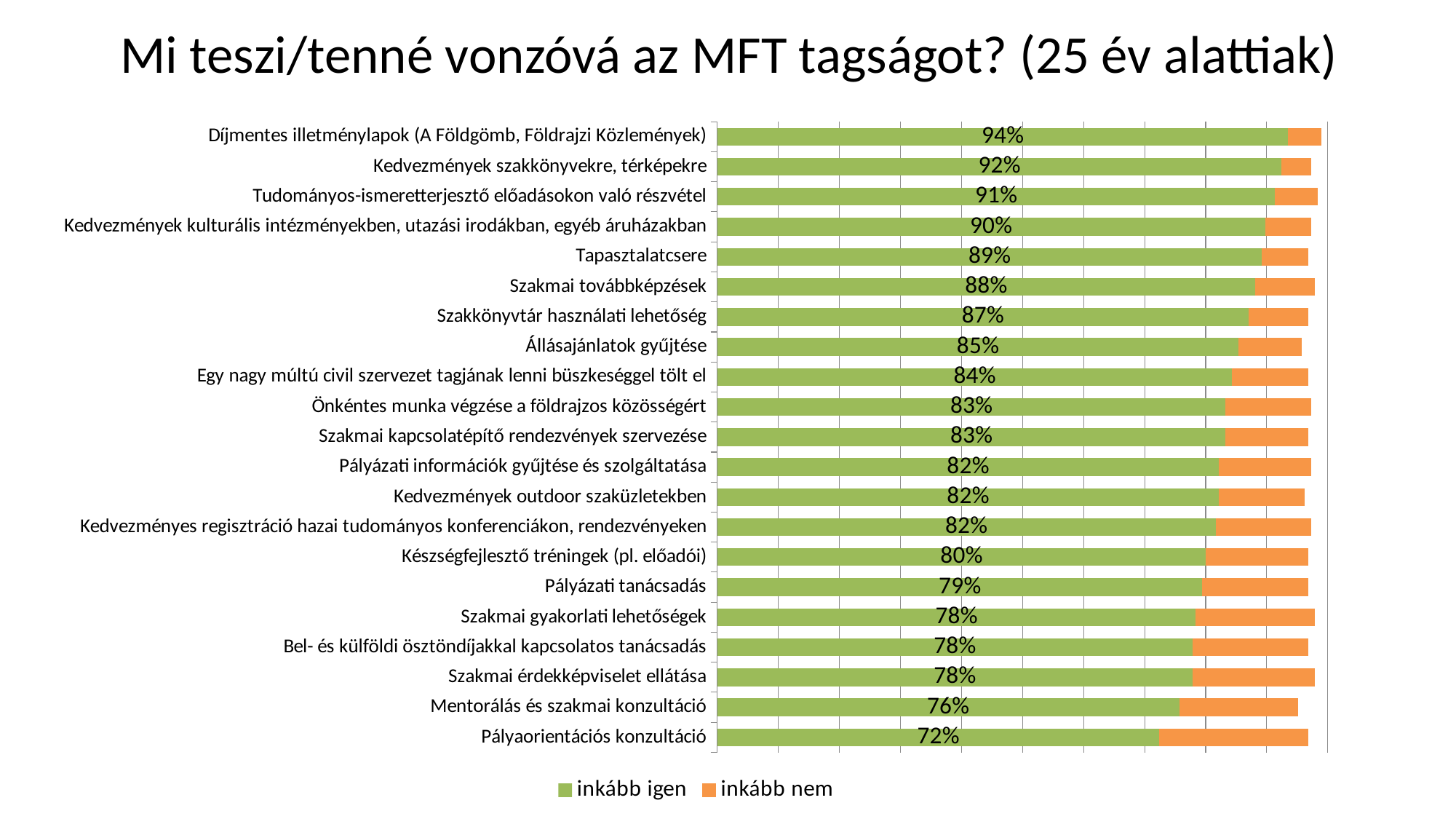

# Mi teszi/tenné vonzóvá az MFT tagságot? (25 év alattiak)

### Chart

| Category | inkább igen | inkább nem |
|---|---|---|
| Pályaorientációs konzultáció | 0.7243243243243244 | 0.24324324324324326 |
| Mentorálás és szakmai konzultáció | 0.7567567567567568 | 0.1945945945945946 |
| Szakmai érdekképviselet ellátása | 0.7783783783783784 | 0.2 |
| Bel- és külföldi ösztöndíjakkal kapcsolatos tanácsadás | 0.7783783783783784 | 0.1891891891891892 |
| Szakmai gyakorlati lehetőségek | 0.7837837837837838 | 0.1945945945945946 |
| Pályázati tanácsadás | 0.7945945945945946 | 0.17297297297297298 |
| Készségfejlesztő tréningek (pl. előadói) | 0.8 | 0.16756756756756758 |
| Kedvezményes regisztráció hazai tudományos konferenciákon, rendezvényeken | 0.8162162162162162 | 0.15675675675675677 |
| Kedvezmények outdoor szaküzletekben | 0.8216216216216217 | 0.14054054054054055 |
| Pályázati információk gyűjtése és szolgáltatása | 0.8216216216216217 | 0.15135135135135136 |
| Szakmai kapcsolatépítő rendezvények szervezése | 0.8324324324324325 | 0.13513513513513514 |
| Önkéntes munka végzése a földrajzos közösségért | 0.8324324324324325 | 0.14054054054054055 |
| Egy nagy múltú civil szervezet tagjának lenni büszkeséggel tölt el | 0.8432432432432433 | 0.12432432432432433 |
| Állásajánlatok gyűjtése | 0.8540540540540541 | 0.10270270270270271 |
| Szakkönyvtár használati lehetőség | 0.8702702702702703 | 0.0972972972972973 |
| Szakmai továbbképzések | 0.8810810810810811 | 0.0972972972972973 |
| Tapasztalatcsere | 0.8918918918918919 | 0.07567567567567568 |
| Kedvezmények kulturális intézményekben, utazási irodákban, egyéb áruházakban | 0.8972972972972973 | 0.07567567567567568 |
| Tudományos-ismeretterjesztő előadásokon való részvétel | 0.9135135135135135 | 0.07027027027027027 |
| Kedvezmények szakkönyvekre, térképekre | 0.9243243243243243 | 0.04864864864864865 |
| Díjmentes illetménylapok (A Földgömb, Földrajzi Közlemények) | 0.9351351351351351 | 0.05405405405405406 |